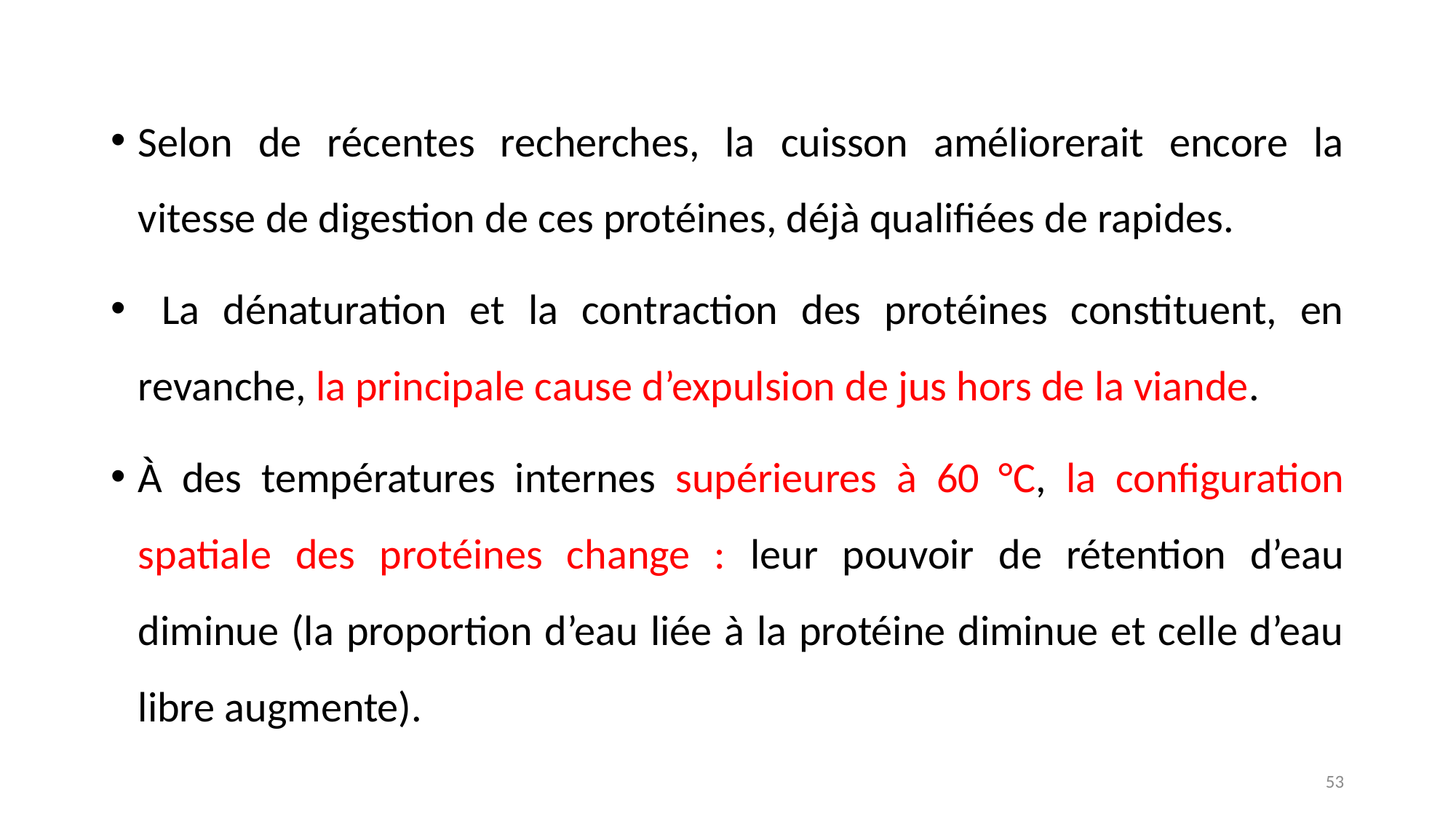

Selon de récentes recherches, la cuisson améliorerait encore la vitesse de digestion de ces protéines, déjà qualifiées de rapides.
 La dénaturation et la contraction des protéines constituent, en revanche, la principale cause d’expulsion de jus hors de la viande.
À des températures internes supérieures à 60 °C, la configuration spatiale des protéines change : leur pouvoir de rétention d’eau diminue (la proportion d’eau liée à la protéine diminue et celle d’eau libre augmente).

53